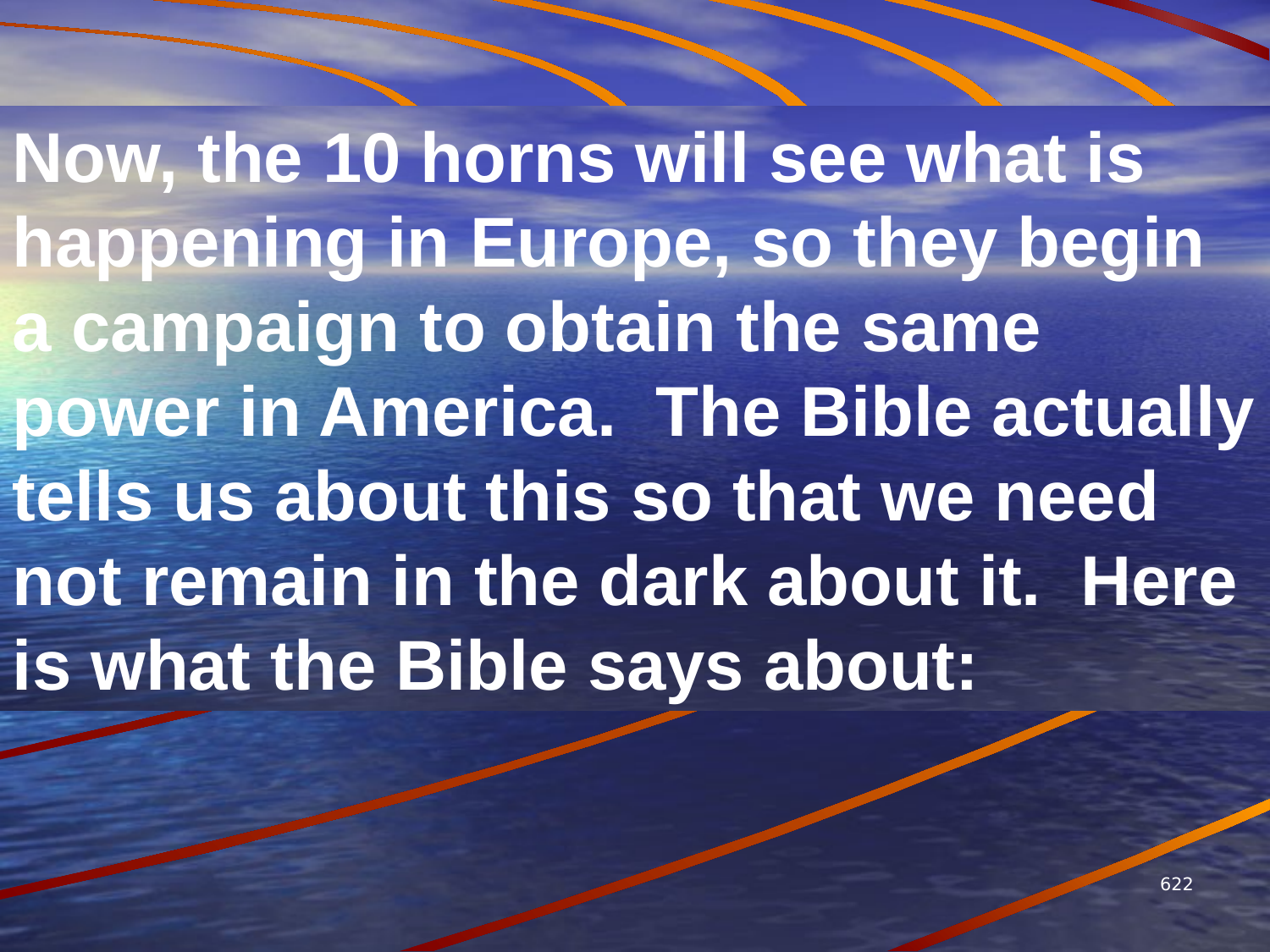

Now, the 10 horns will see what is happening in Europe, so they begin a campaign to obtain the same power in America.  The Bible actually tells us about this so that we need not remain in the dark about it.  Here is what the Bible says about:
622